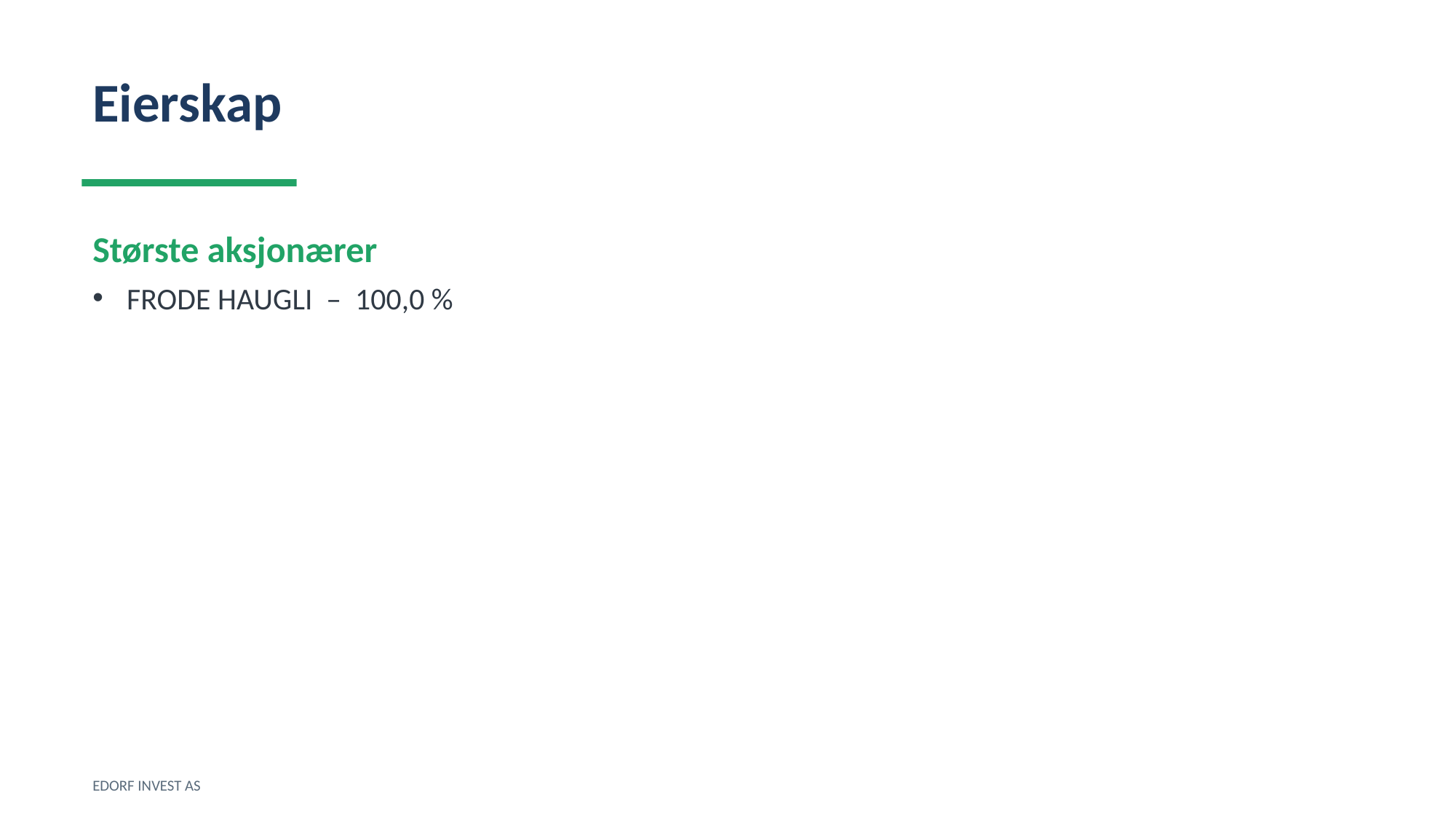

Eierskap

Største aksjonærer
FRODE HAUGLI  –  100,0 %
EDORF INVEST AS